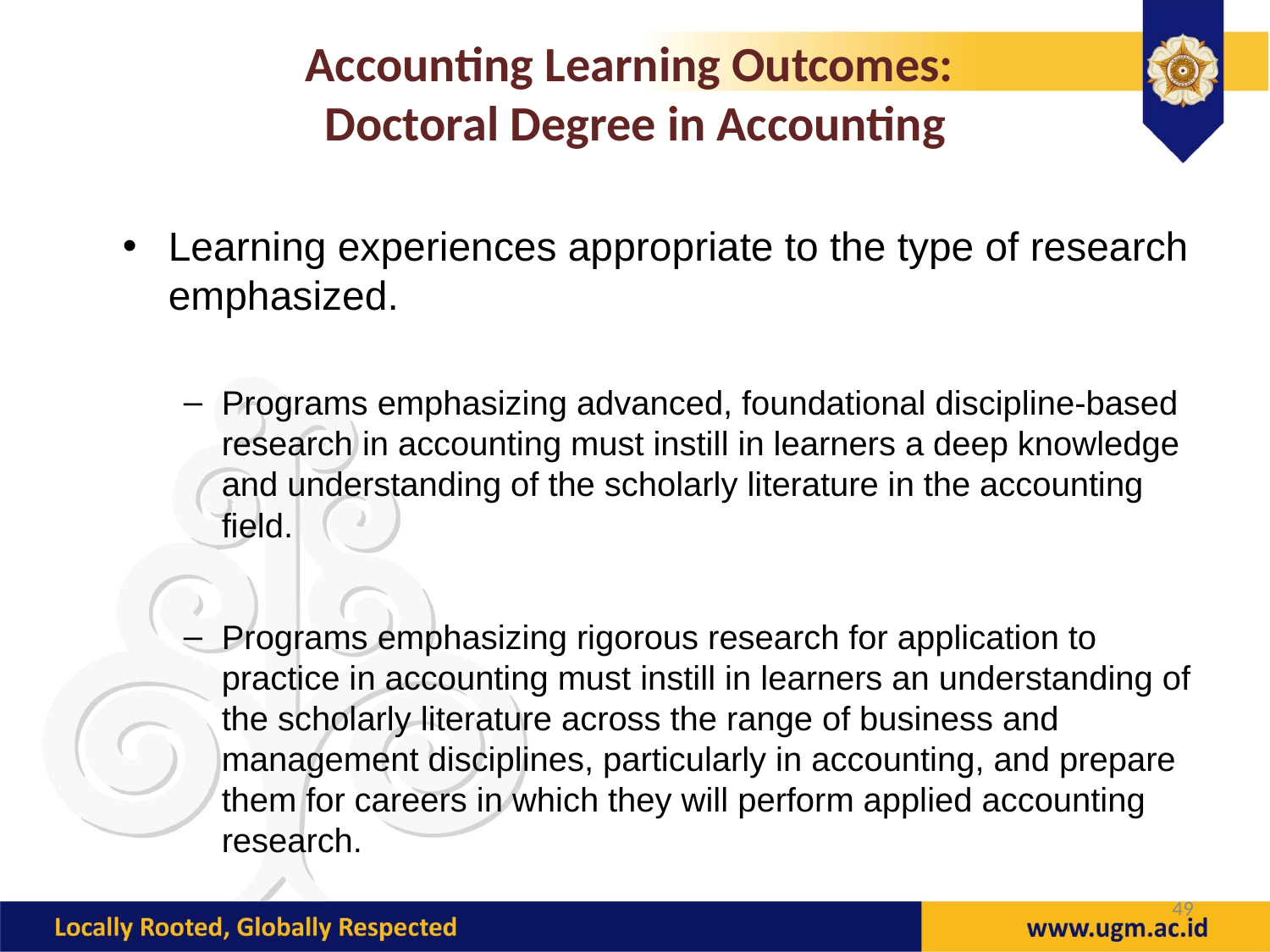

# Accounting Learning Outcomes: Doctoral Degree in Accounting

Learning experiences appropriate to the type of research emphasized.

Programs emphasizing advanced, foundational discipline-based research in accounting must instill in learners a deep knowledge and understanding of the scholarly literature in the accounting field.

Programs emphasizing rigorous research for application to practice in accounting must instill in learners an understanding of the scholarly literature across the range of business and management disciplines, particularly in accounting, and prepare them for careers in which they will perform applied accounting research.

49